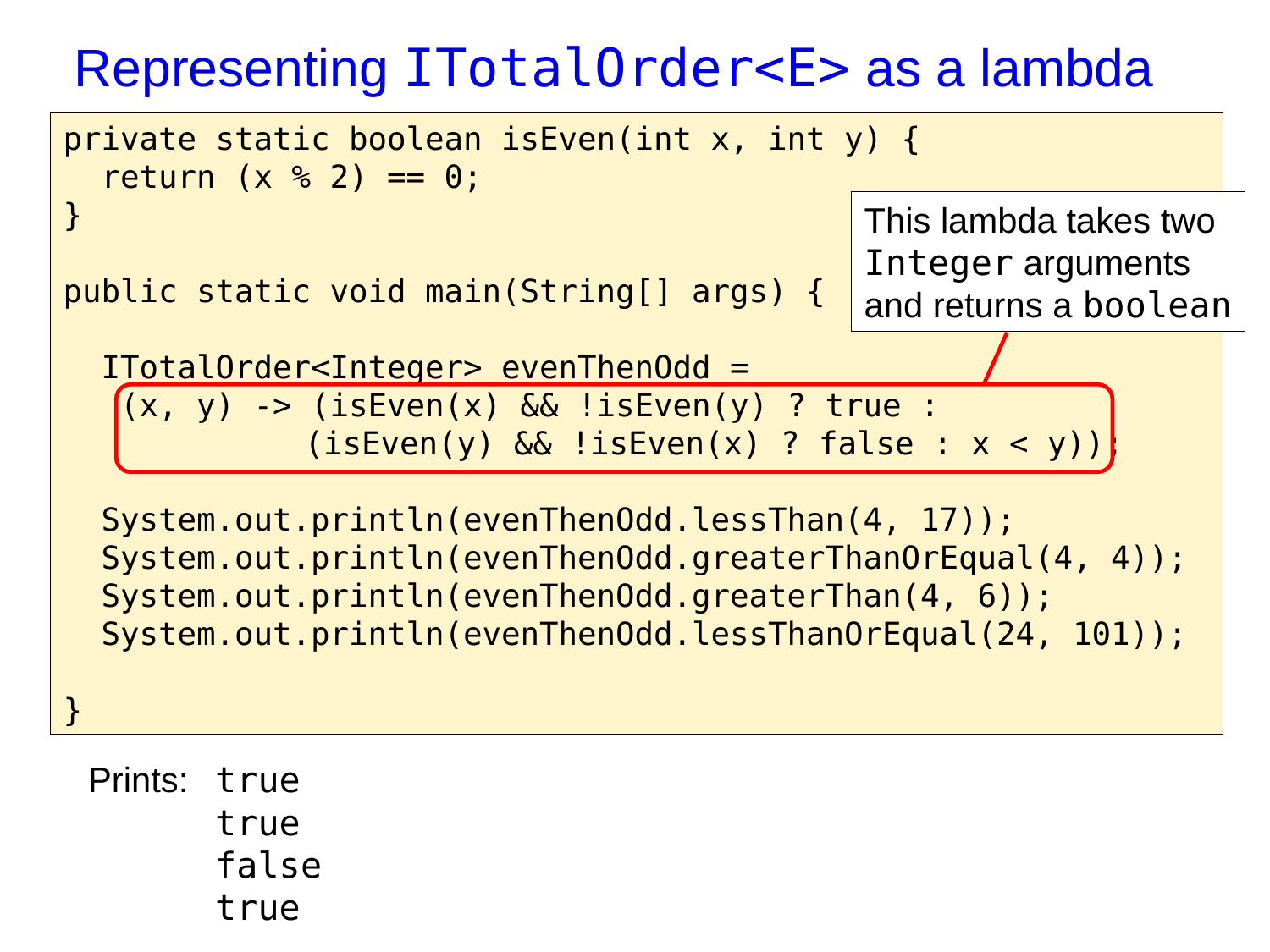

# Representing ITotalOrder<E> as a lambda
private static boolean isEven(int x, int y) {
  return (x % 2) == 0;
}

public static void main(String[] args) {

  ITotalOrder<Integer> evenThenOdd =
   (x, y) -> (isEven(x) && !isEven(y) ? true :
	      (isEven(y) && !isEven(x) ? false : x < y));

  System.out.println(evenThenOdd.lessThan(4, 17));
  System.out.println(evenThenOdd.greaterThanOrEqual(4, 4));
  System.out.println(evenThenOdd.greaterThan(4, 6));
  System.out.println(evenThenOdd.lessThanOrEqual(24, 101));

}
This lambda takes two Integer arguments and returns a boolean

Prints:	true
	true
	false
	true